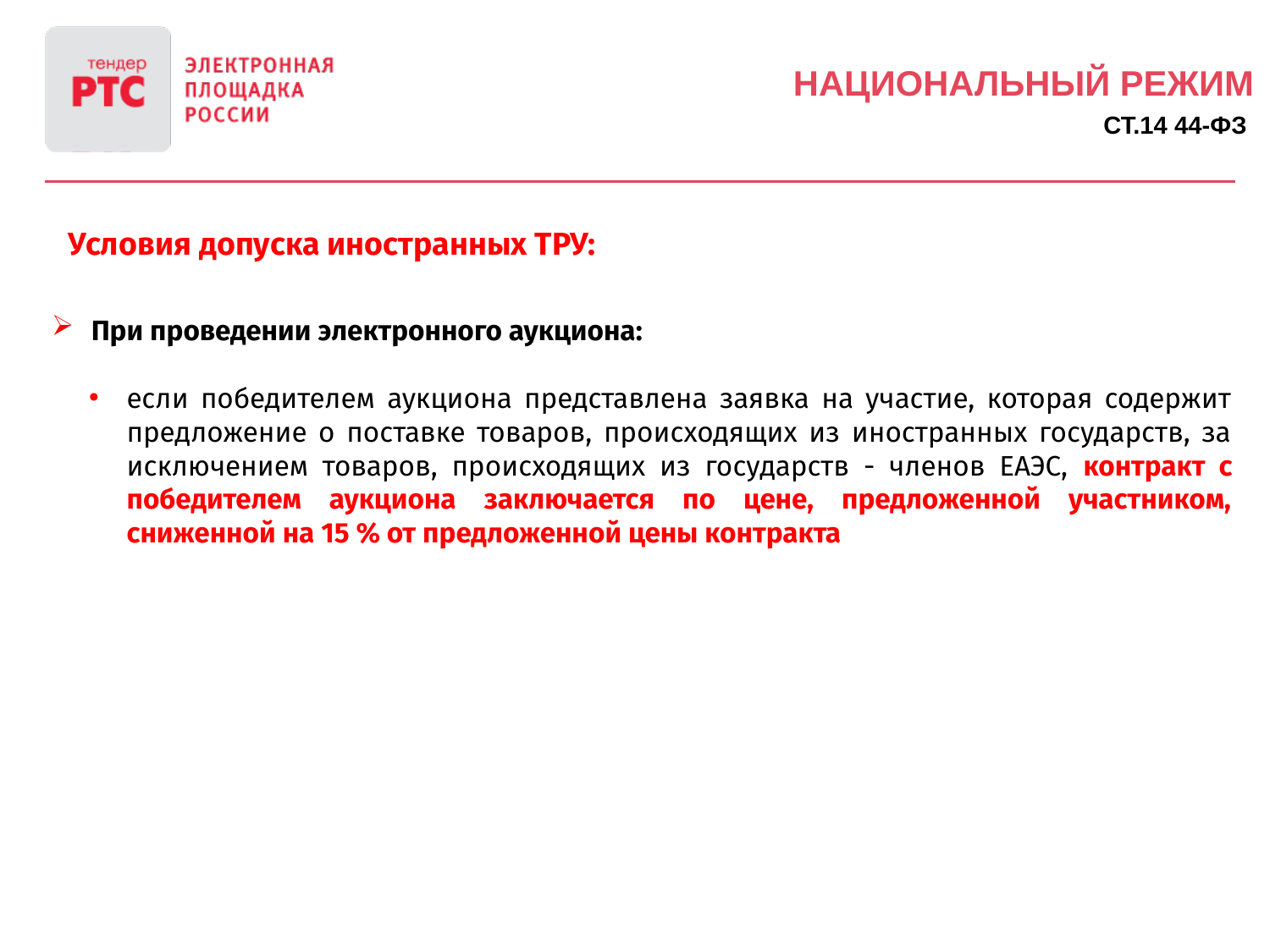

Национальный режим
Ст.14 44-ФЗ
Условия допуска иностранных ТРУ:
При проведении электронного аукциона:

если победителем аукциона представлена заявка на участие, которая содержит предложение о поставке товаров, происходящих из иностранных государств, за исключением товаров, происходящих из государств - членов ЕАЭС, контракт с победителем аукциона заключается по цене, предложенной участником, сниженной на 15 % от предложенной цены контракта